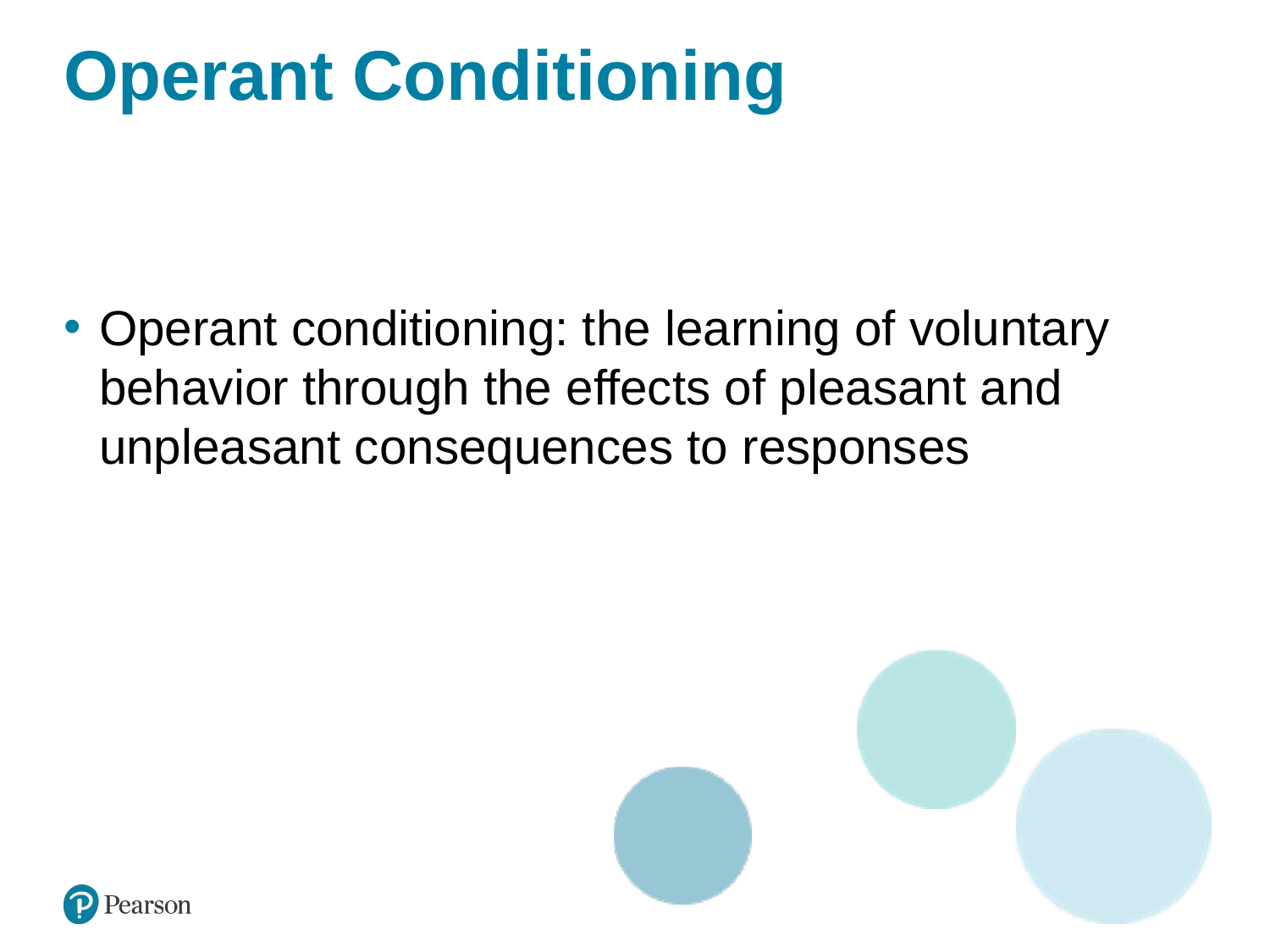

# Operant Conditioning

Operant conditioning: the learning of voluntary behavior through the effects of pleasant and unpleasant consequences to responses